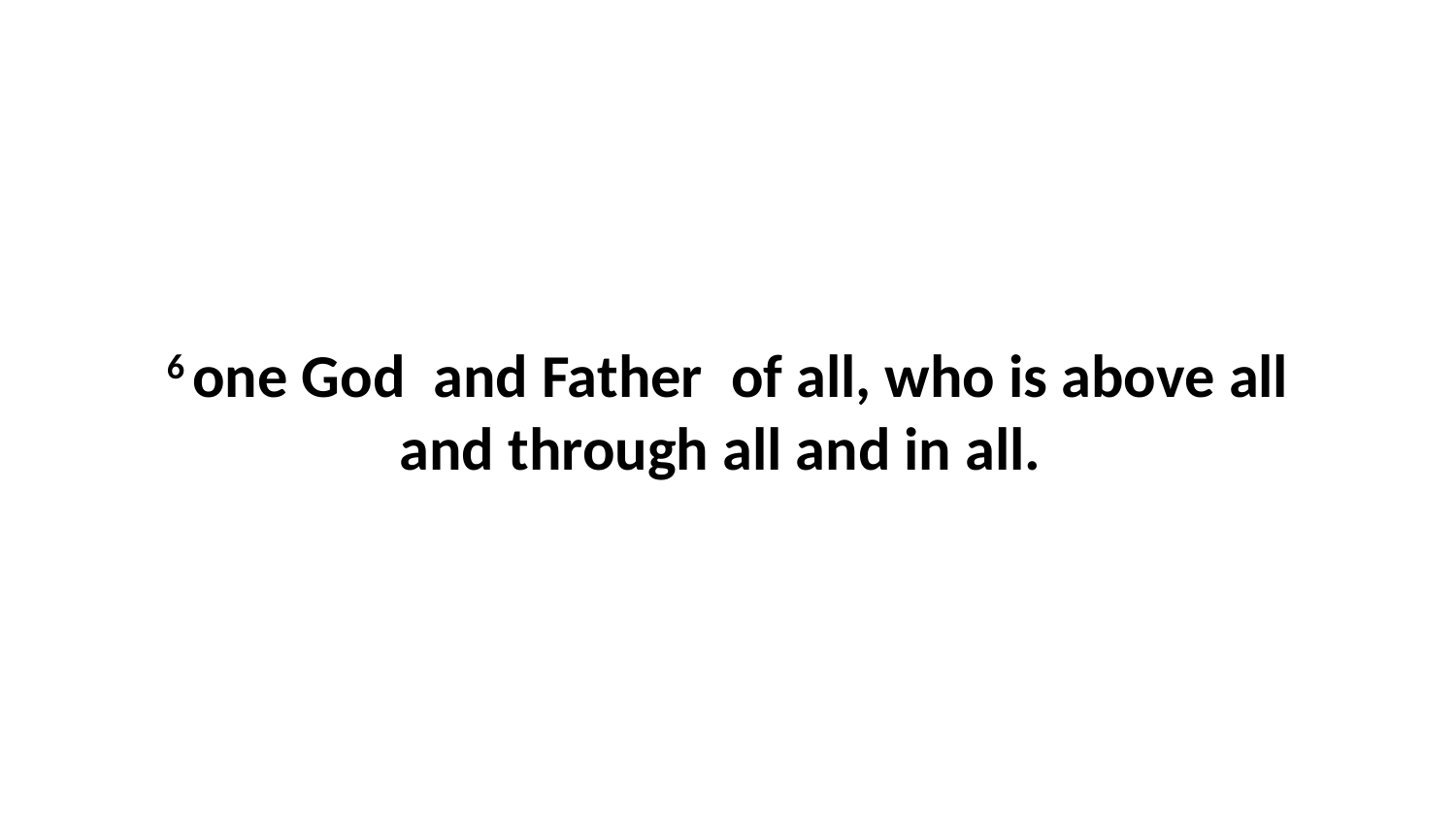

6 one God  and Father  of all, who is above all and through all and in all.